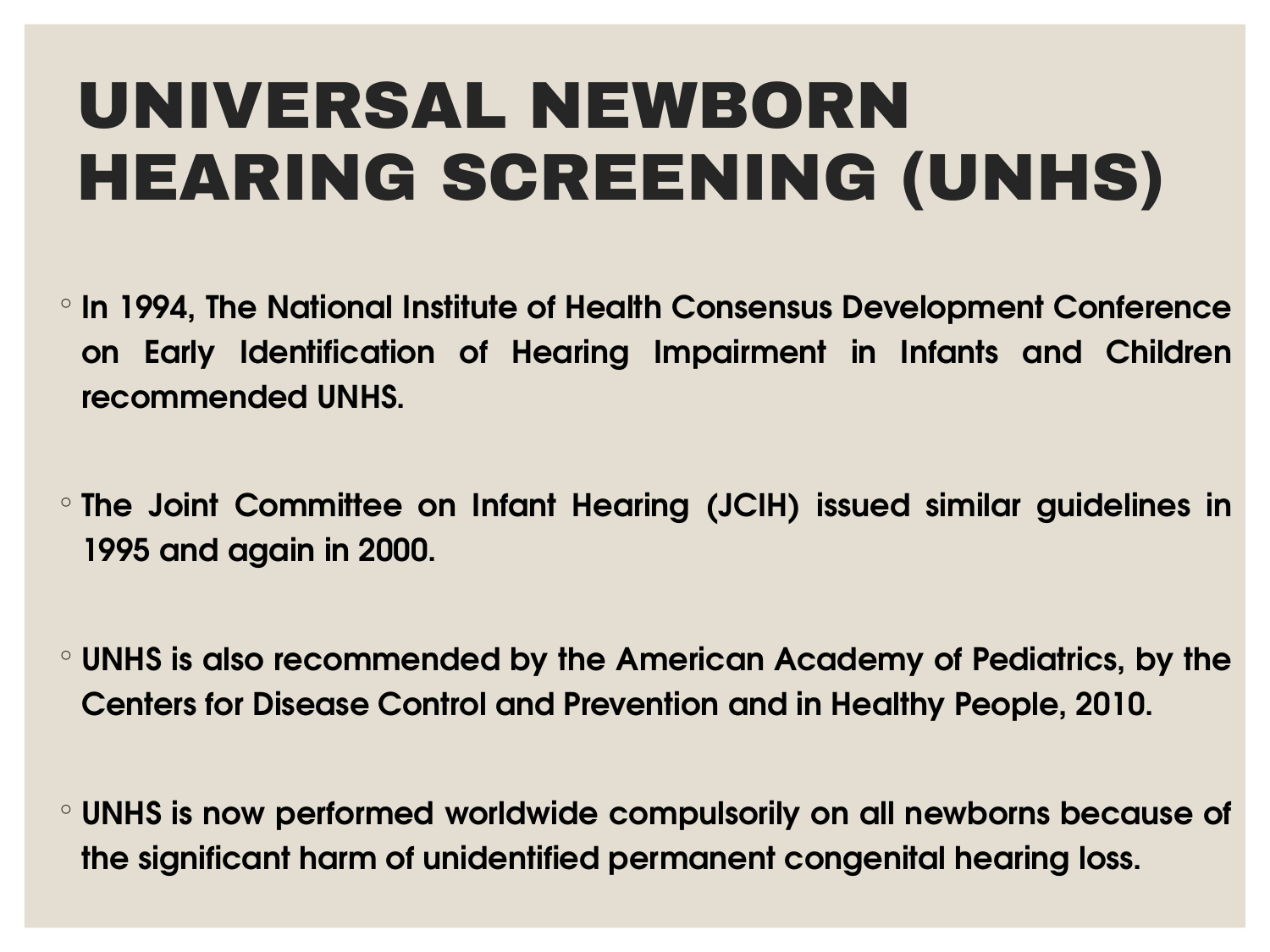

# UNIVERSAL NEWBORN HEARING SCREENING (UNHS)

In 1994, The National Institute of Health Consensus Development Conference on Early Identification of Hearing Impairment in Infants and Children recommended UNHS.

The Joint Committee on Infant Hearing (JCIH) issued similar guidelines in 1995 and again in 2000.

UNHS is also recommended by the American Academy of Pediatrics, by the Centers for Disease Control and Prevention and in Healthy People, 2010.

UNHS is now performed worldwide compulsorily on all newborns because of the significant harm of unidentified per­manent congenital hearing loss.